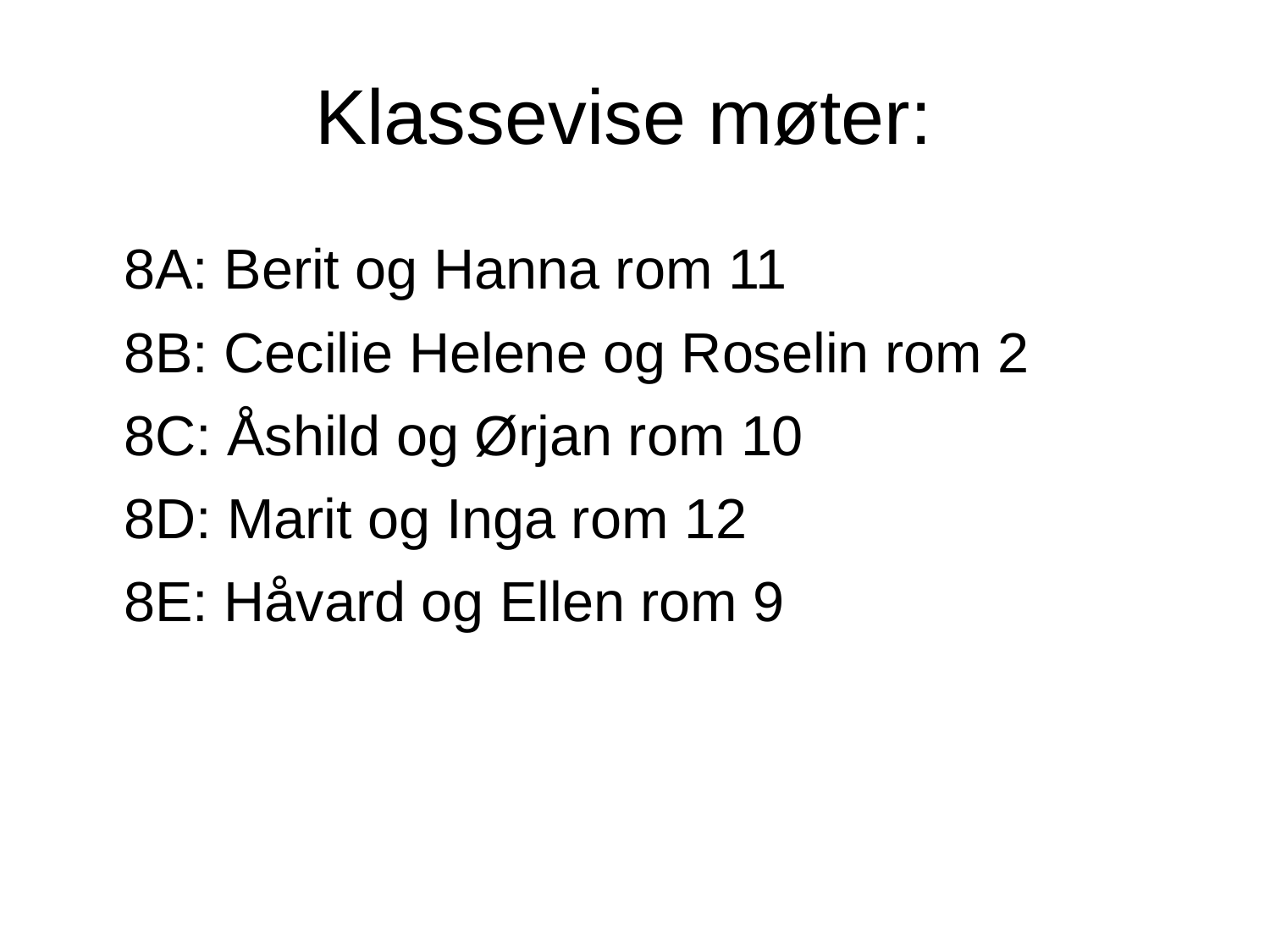

# Klassevise møter:
8A: Berit og Hanna rom 11
8B: Cecilie Helene og Roselin rom 2
8C: Åshild og Ørjan rom 10
8D: Marit og Inga rom 12
8E: Håvard og Ellen rom 9